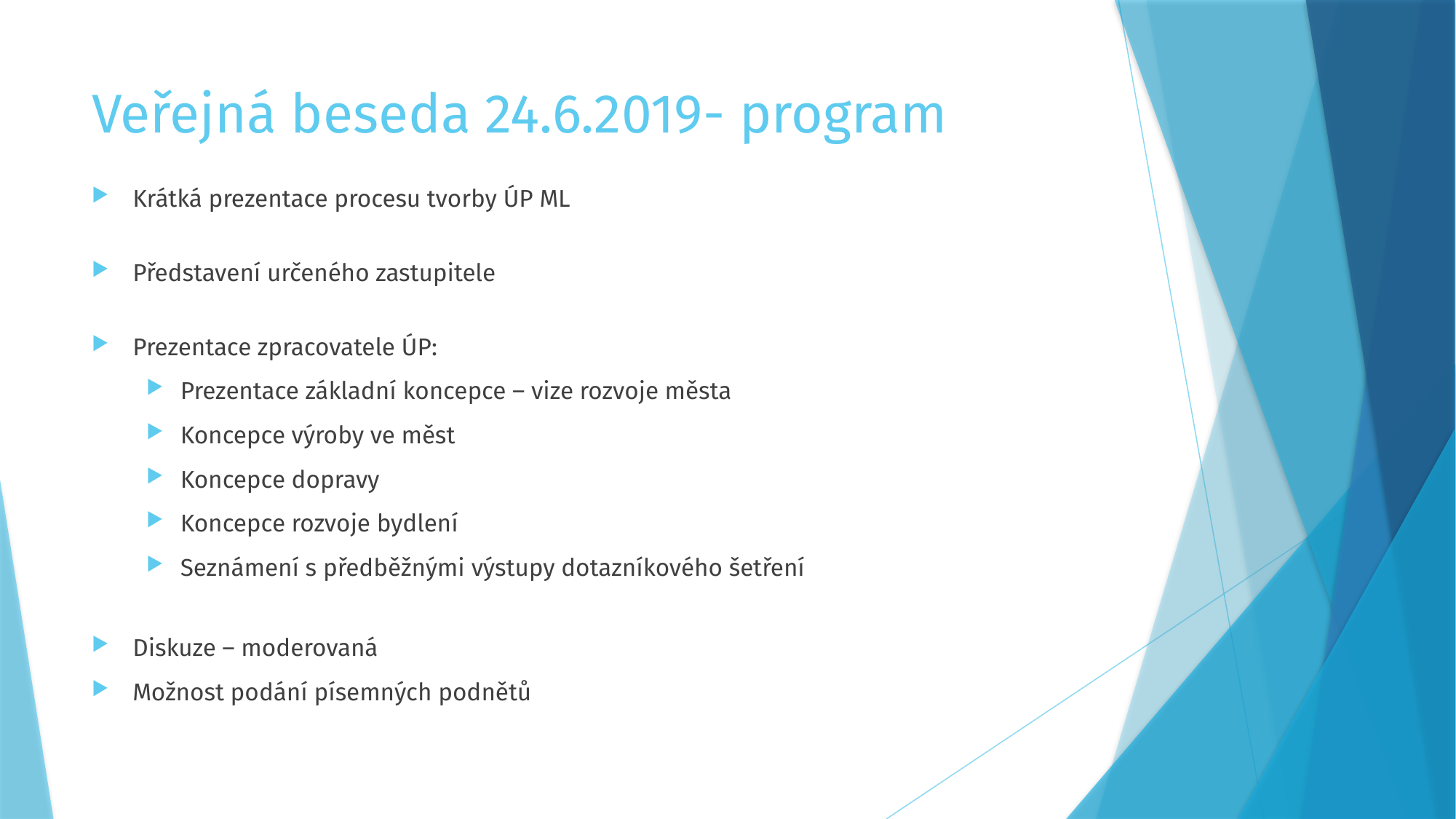

# Veřejná beseda 24.6.2019- program
Krátká prezentace procesu tvorby ÚP ML

Představení určeného zastupitele

Prezentace zpracovatele ÚP:
Prezentace základní koncepce – vize rozvoje města
Koncepce výroby ve měst
Koncepce dopravy
Koncepce rozvoje bydlení
Seznámení s předběžnými výstupy dotazníkového šetření

Diskuze – moderovaná
Možnost podání písemných podnětů